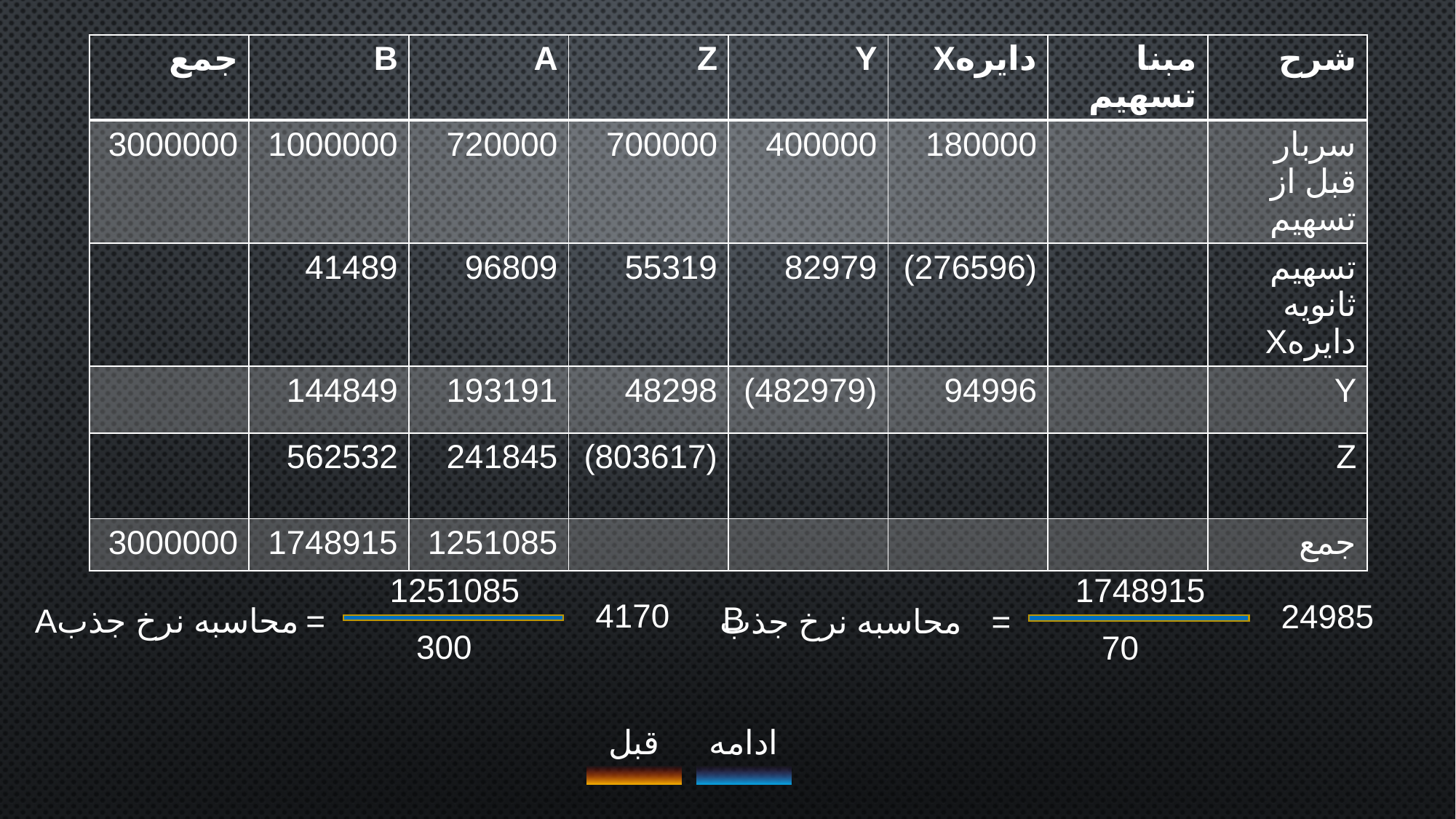

| جمع | B | A | Z | Y | Xدایره | مبنا تسهیم | شرح |
| --- | --- | --- | --- | --- | --- | --- | --- |
| 3000000 | 1000000 | 720000 | 700000 | 400000 | 180000 |  | سربار قبل از تسهیم |
|  | 41489 | 96809 | 55319 | 82979 | (276596) |  | تسهیم ثانویه Xدایره |
|  | 144849 | 193191 | 48298 | (482979) | 94996 |  | Y |
|  | 562532 | 241845 | (803617) |  |  |  | Z |
| 3000000 | 1748915 | 1251085 |  |  |  |  | جمع |
1251085
1748915
4170
24985
B
Aمحاسبه نرخ جذب
=
محاسبه نرخ جذب
=

300
70
قبل
ادامه